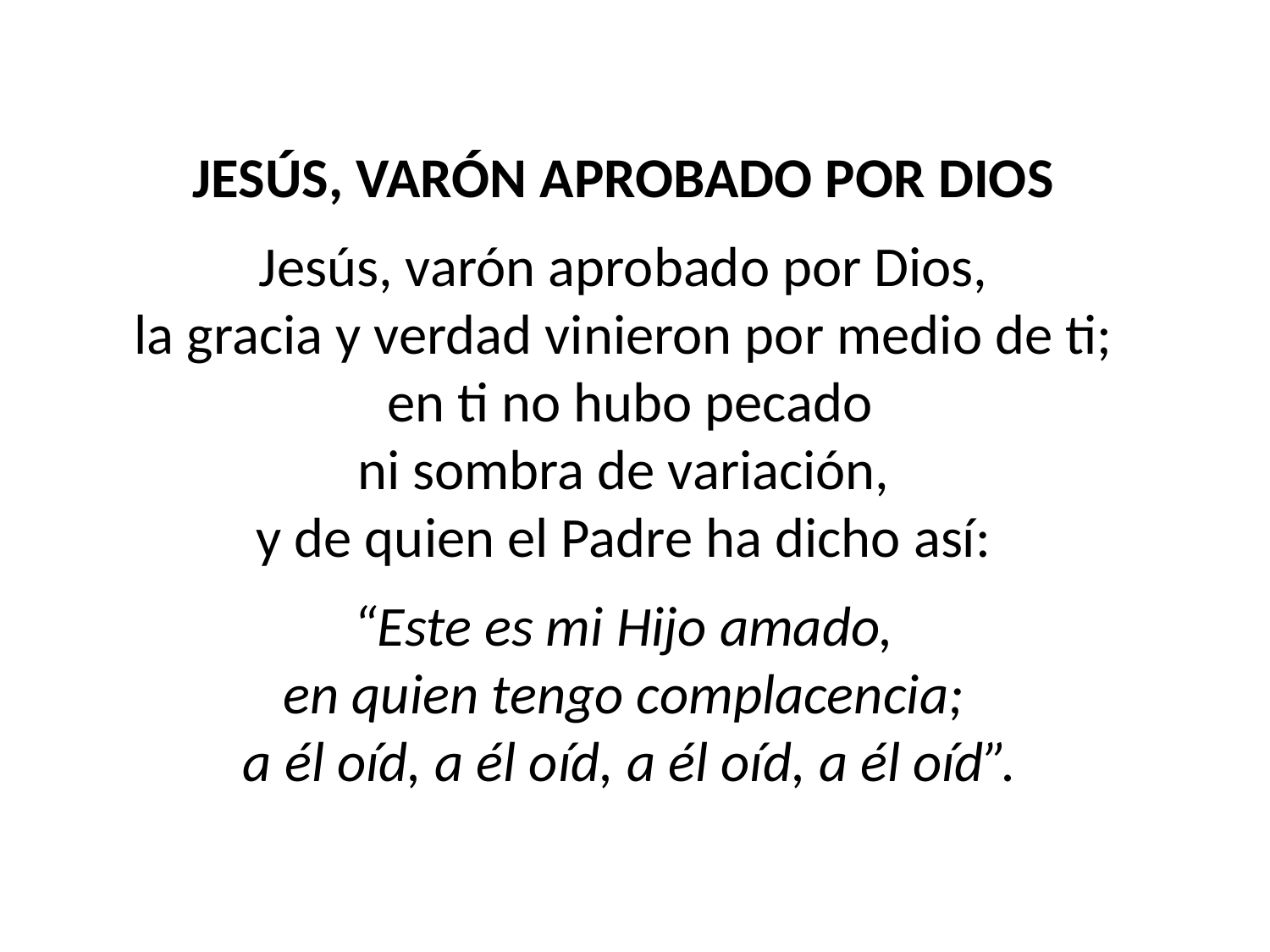

JESÚS, VARÓN APROBADO POR DIOS
Jesús, varón aprobado por Dios,
la gracia y verdad vinieron por medio de ti;
en ti no hubo pecado
ni sombra de variación,
y de quien el Padre ha dicho así:
“Este es mi Hijo amado,
en quien tengo complacencia;
a él oíd, a él oíd, a él oíd, a él oíd”.